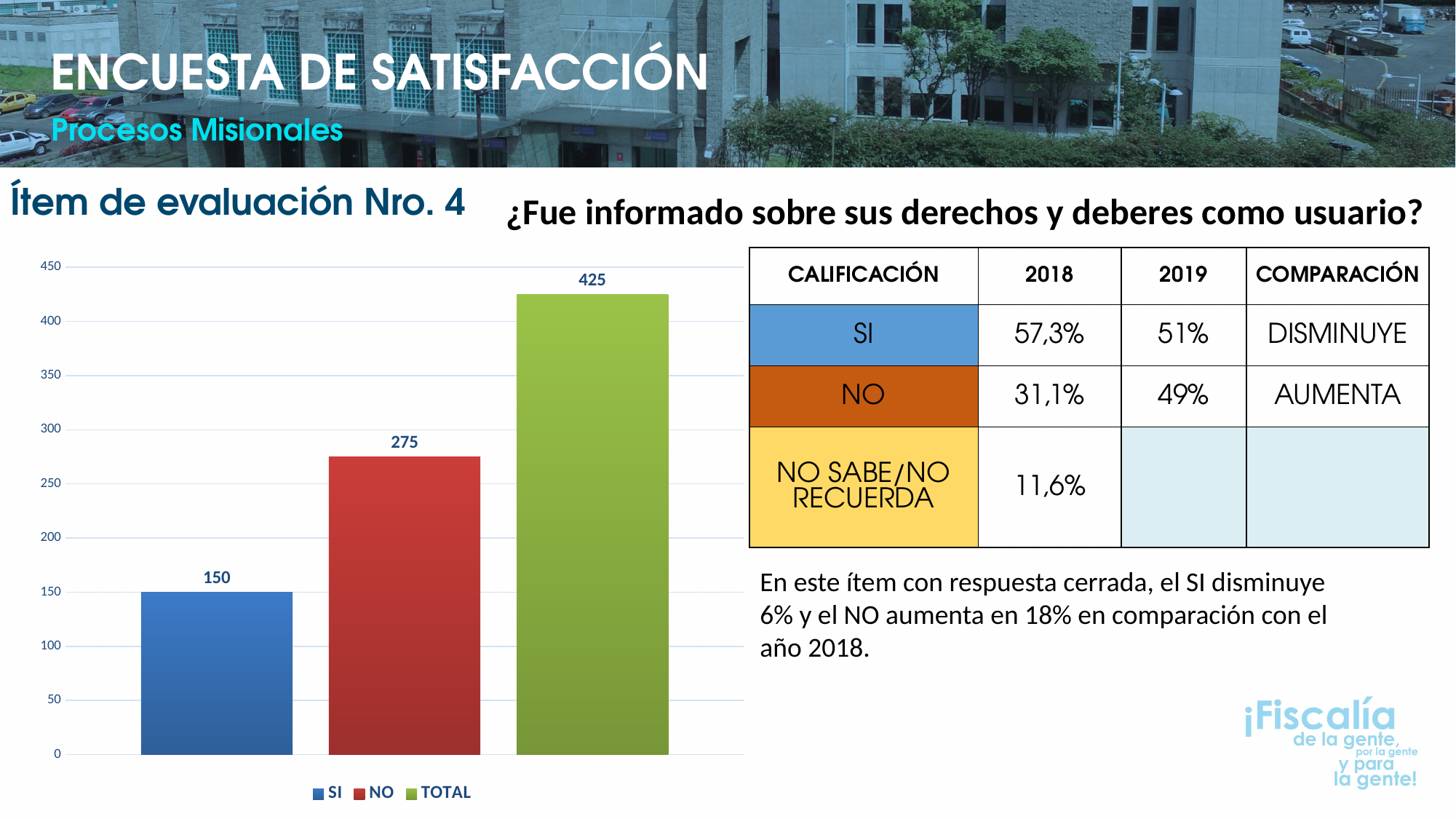

ENCUESTA DE SATISFACCIÓN
Procesos Misionales
Ítem de evaluación Nro. 4
¿Fue informado sobre sus derechos y deberes como usuario?
| CALIFICACIÓN | 2018 | 2019 | COMPARACIÓN |
| --- | --- | --- | --- |
| SI | 57,3% | 51% | DISMINUYE |
| NO | 31,1% | 49% | AUMENTA |
| NO SABE/NO RECUERDA | 11,6% |  |  |

### Chart

| Category | SI | NO | TOTAL |
|---|---|---|---|
| ¿Fue informado sobre sus derechos y deberes como usuario? | 150.0 | 275.0 | 425.0 |
En este ítem con respuesta cerrada, el SI disminuye 6% y el NO aumenta en 18% en comparación con el año 2018.